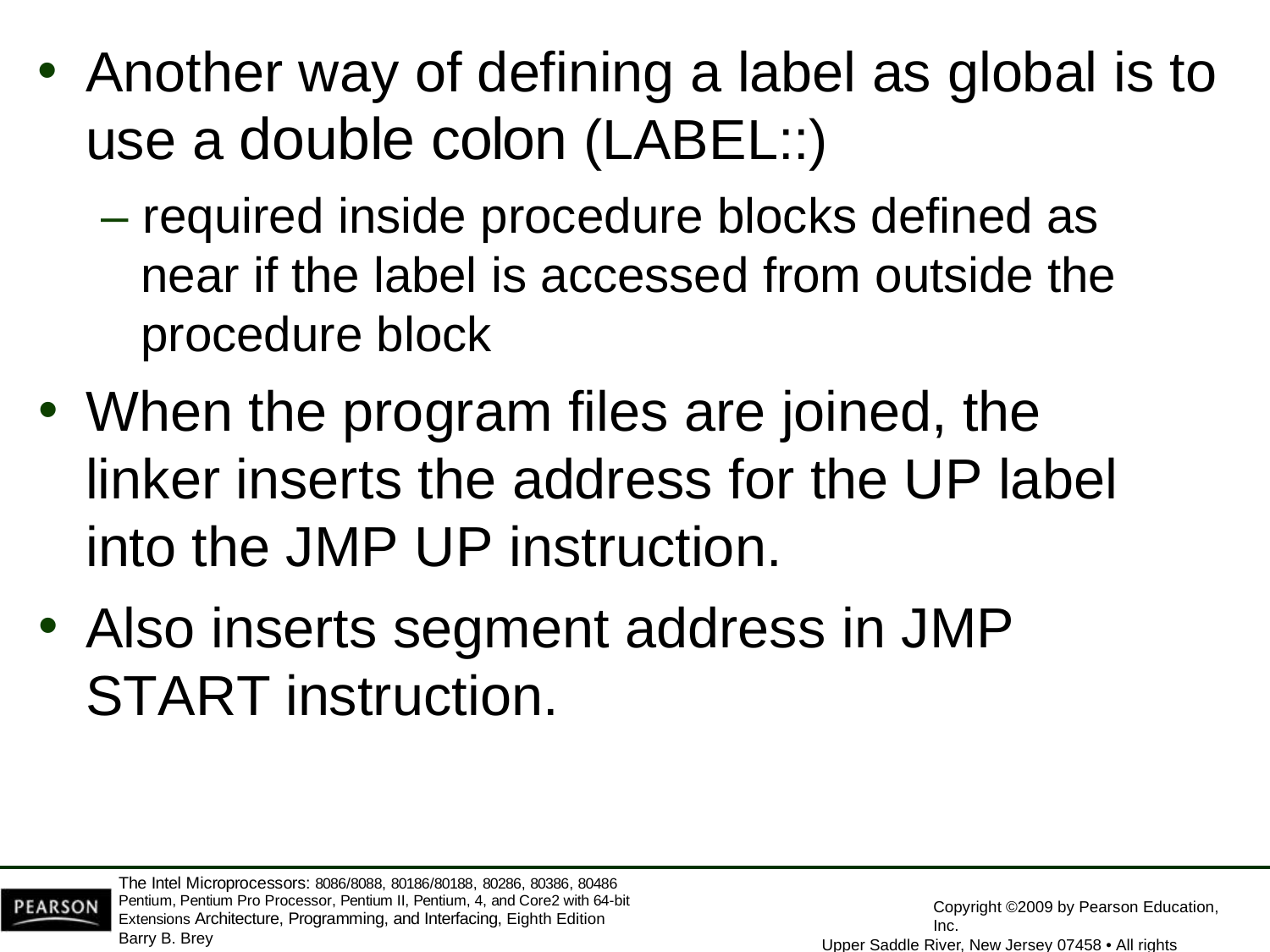

# use a double colon (LABEL::)
Another way of defining a label as global is to
– required inside procedure blocks defined as near if the label is accessed from outside the procedure block

When the program files are joined, the linker inserts the address for the UP label into the JMP UP instruction.

Also inserts segment address in JMP START instruction.
The Intel Microprocessors: 8086/8088, 80186/80188, 80286, 80386, 80486 Pentium, Pentium Pro Processor, Pentium II, Pentium, 4, and Core2 with 64-bit Extensions Architecture, Programming, and Interfacing, Eighth Edition
Barry B. Brey
Copyright ©2009 by Pearson Education, Inc.
Upper Saddle River, New Jersey 07458 • All rights reserved.